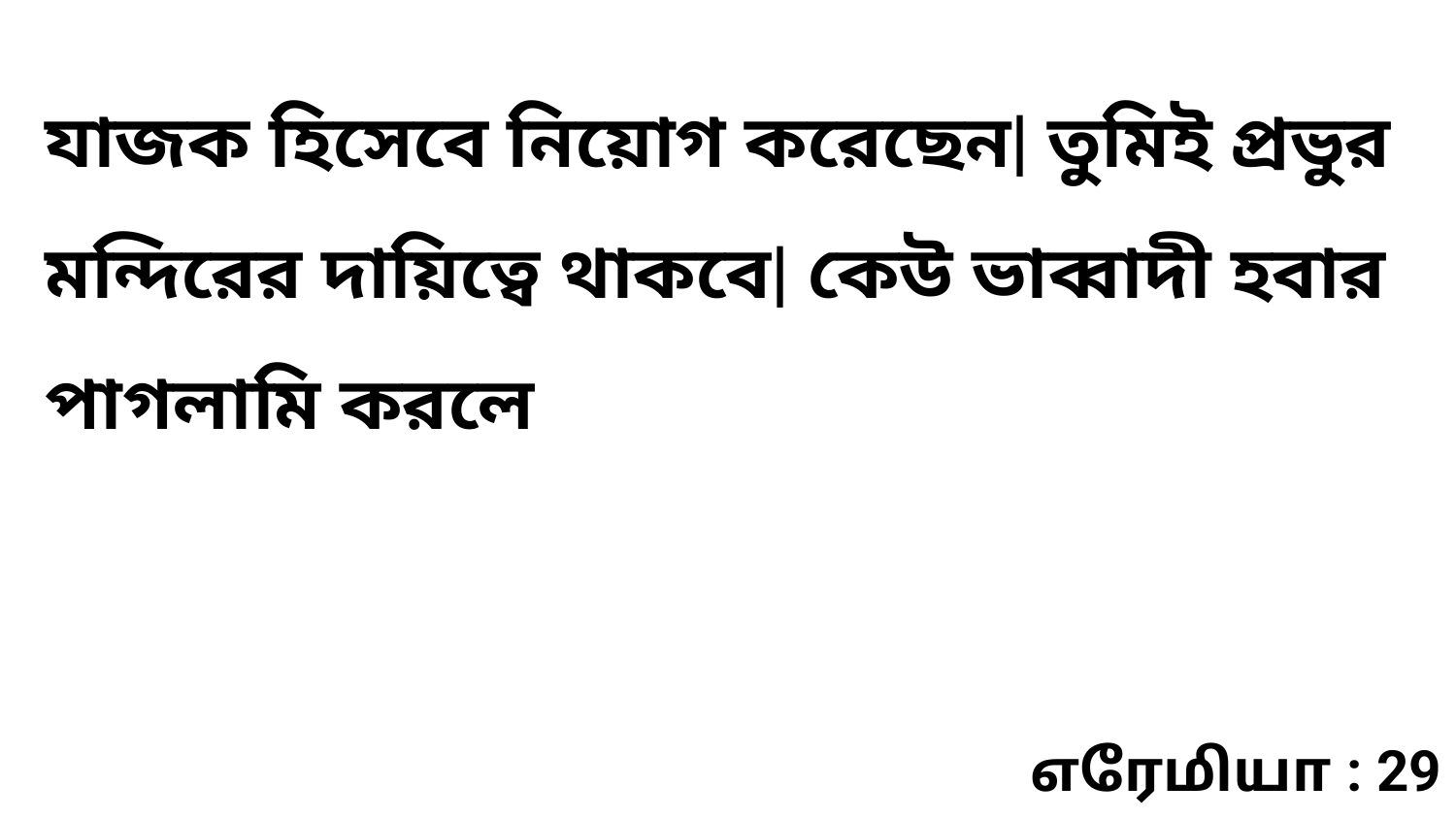

যাজক হিসেবে নিয়োগ করেছেন| তুমিই প্রভুর মন্দিরের দায়িত্বে থাকবে| কেউ ভাব্বাদী হবার পাগলামি করলে
எரேமியா : 29